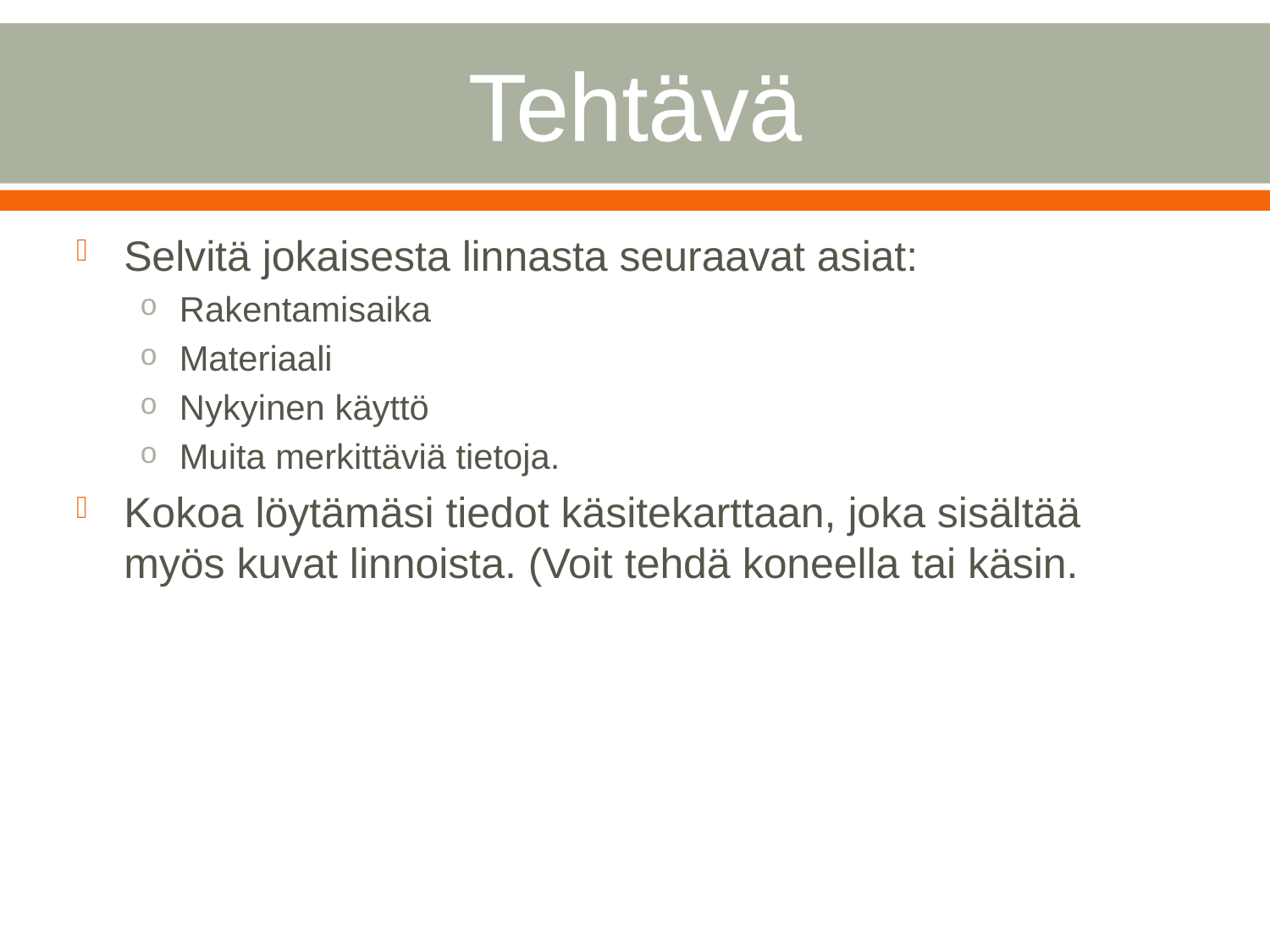

# Tehtävä
Selvitä jokaisesta linnasta seuraavat asiat:
Rakentamisaika
Materiaali
Nykyinen käyttö
Muita merkittäviä tietoja.
Kokoa löytämäsi tiedot käsitekarttaan, joka sisältää myös kuvat linnoista. (Voit tehdä koneella tai käsin.